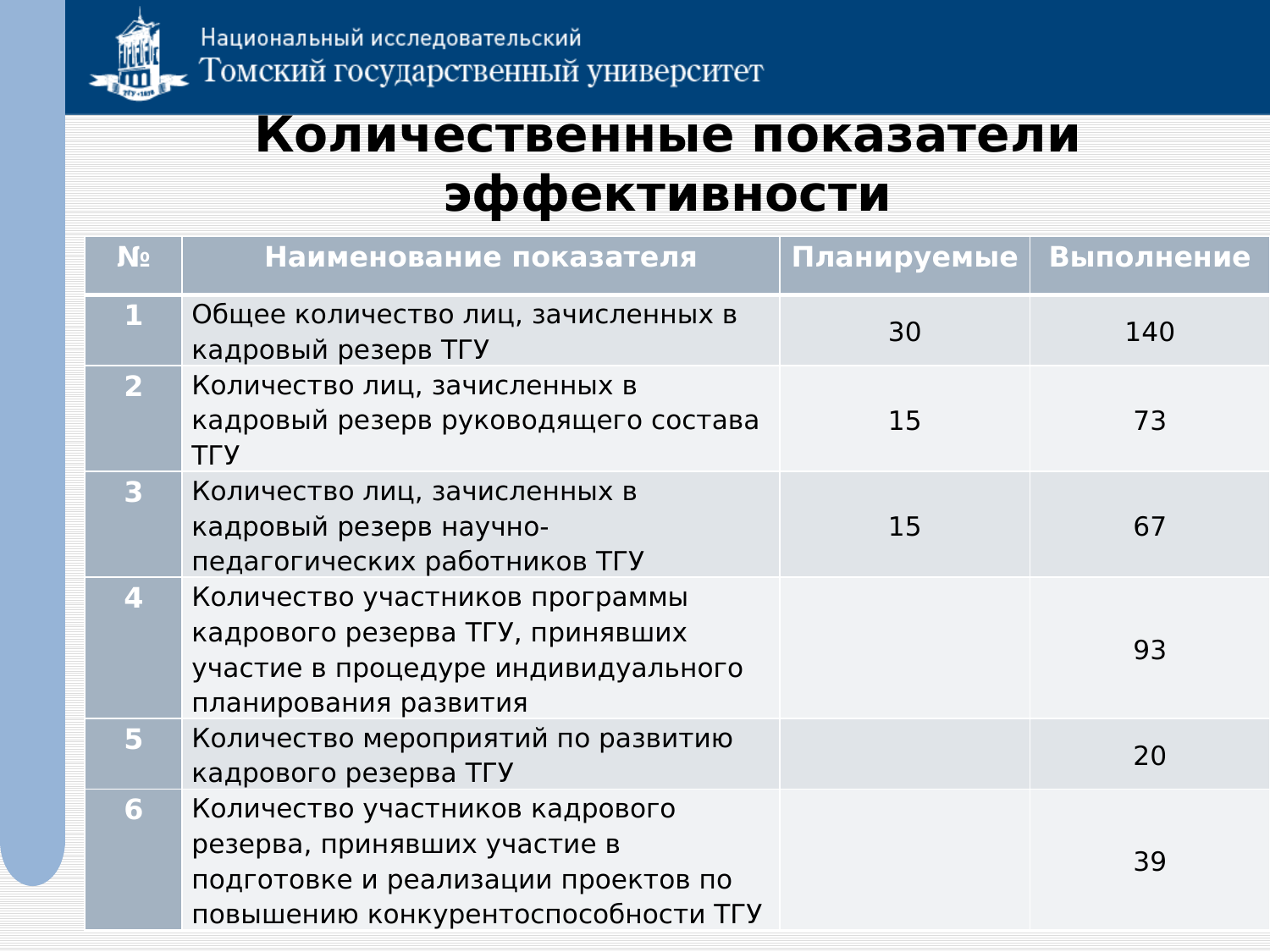

# Количественные показатели эффективности
| № | Наименование показателя | Планируемые | Выполнение |
| --- | --- | --- | --- |
| 1 | Общее количество лиц, зачисленных в кадровый резерв ТГУ | 30 | 140 |
| 2 | Количество лиц, зачисленных в кадровый резерв руководящего состава ТГУ | 15 | 73 |
| 3 | Количество лиц, зачисленных в кадровый резерв научно-педагогических работников ТГУ | 15 | 67 |
| 4 | Количество участников программы кадрового резерва ТГУ, принявших участие в процедуре индивидуального планирования развития |  | 93 |
| 5 | Количество мероприятий по развитию кадрового резерва ТГУ |  | 20 |
| 6 | Количество участников кадрового резерва, принявших участие в подготовке и реализации проектов по повышению конкурентоспособности ТГУ |  | 39 |